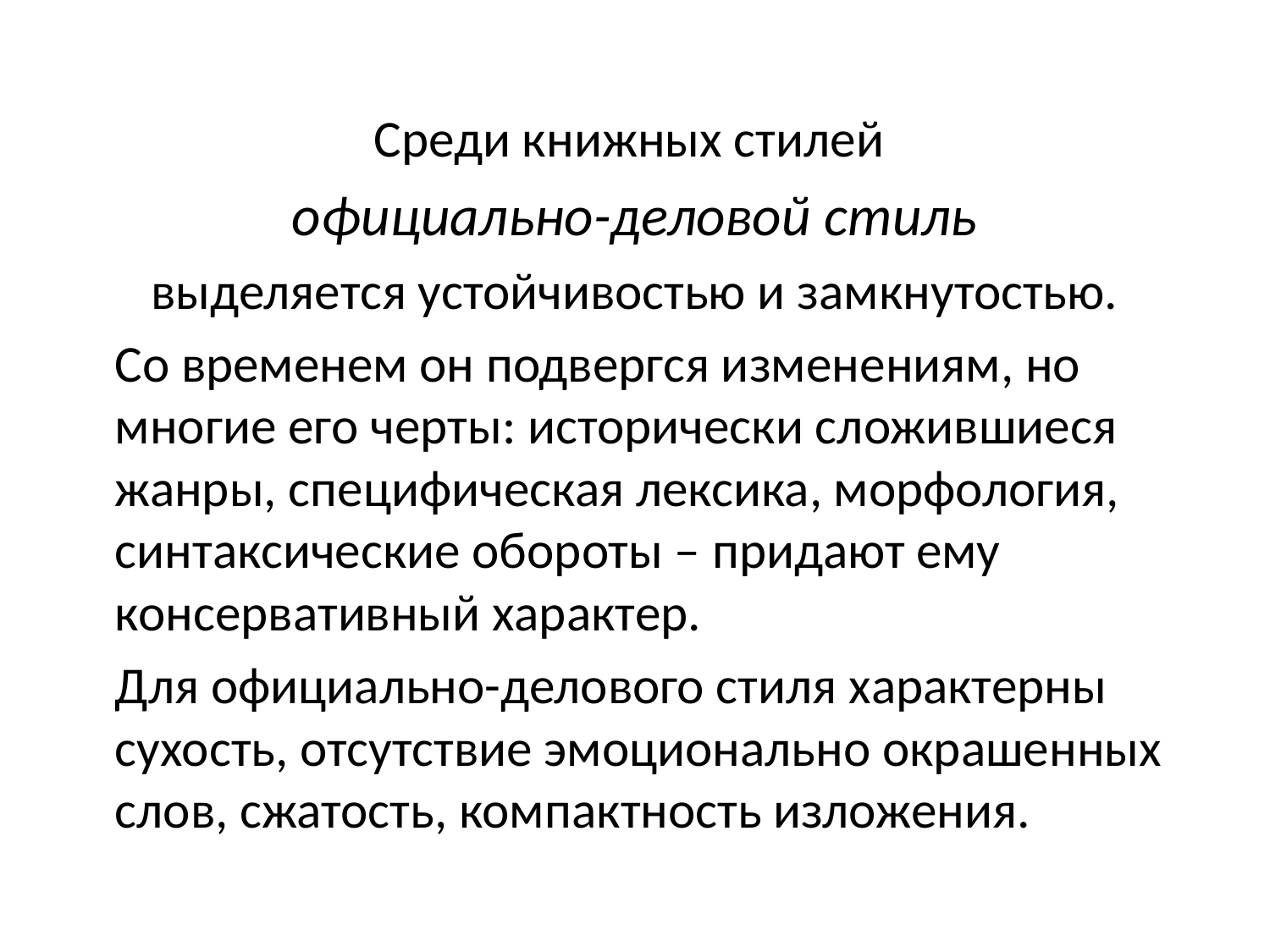

Среди книжных стилей
официально-деловой стиль
 выделяется устойчивостью и замкнутостью.
	Со временем он подвергся изменениям, но многие его черты: исторически сложившиеся жанры, специфическая лексика, морфология, синтаксические обороты – придают ему консервативный характер.
	Для официально-делового стиля характерны сухость, отсутствие эмоционально окрашенных слов, сжатость, компактность изложения.